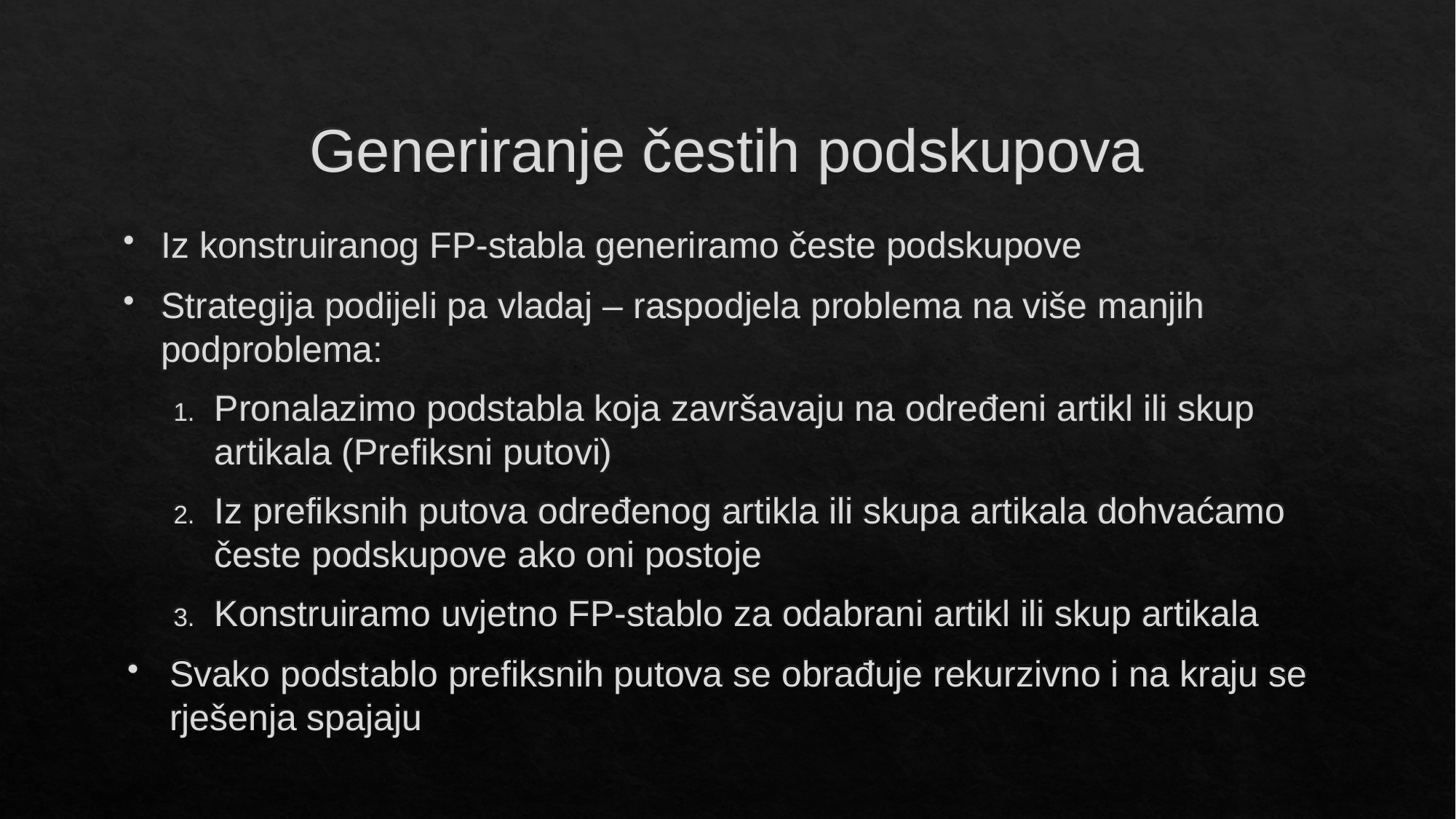

# Generiranje čestih podskupova
Iz konstruiranog FP-stabla generiramo česte podskupove
Strategija podijeli pa vladaj – raspodjela problema na više manjih podproblema:
Pronalazimo podstabla koja završavaju na određeni artikl ili skup artikala (Prefiksni putovi)
Iz prefiksnih putova određenog artikla ili skupa artikala dohvaćamo česte podskupove ako oni postoje
Konstruiramo uvjetno FP-stablo za odabrani artikl ili skup artikala
Svako podstablo prefiksnih putova se obrađuje rekurzivno i na kraju se rješenja spajaju